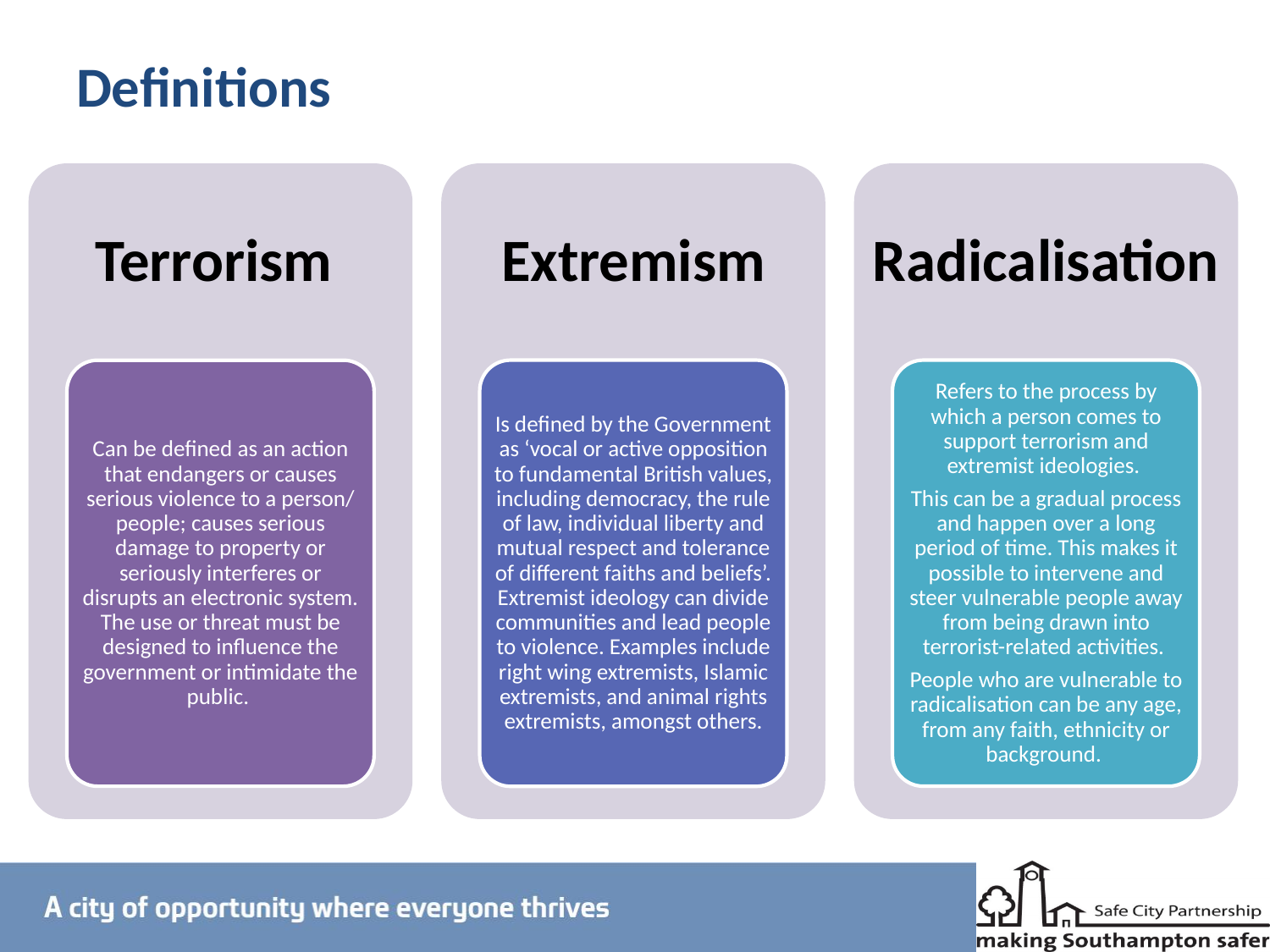

# Definitions
Terrorism
Extremism
Radicalisation
Is defined by the Government as ‘vocal or active opposition to fundamental British values, including democracy, the rule of law, individual liberty and mutual respect and tolerance of different faiths and beliefs’. Extremist ideology can divide communities and lead people to violence. Examples include right wing extremists, Islamic extremists, and animal rights extremists, amongst others.
Refers to the process by which a person comes to support terrorism and extremist ideologies.
This can be a gradual process and happen over a long period of time. This makes it possible to intervene and steer vulnerable people away from being drawn into terrorist-related activities.
People who are vulnerable to radicalisation can be any age, from any faith, ethnicity or background.
Can be defined as an action that endangers or causes serious violence to a person/ people; causes serious damage to property or seriously interferes or disrupts an electronic system. The use or threat must be designed to influence the government or intimidate the public.